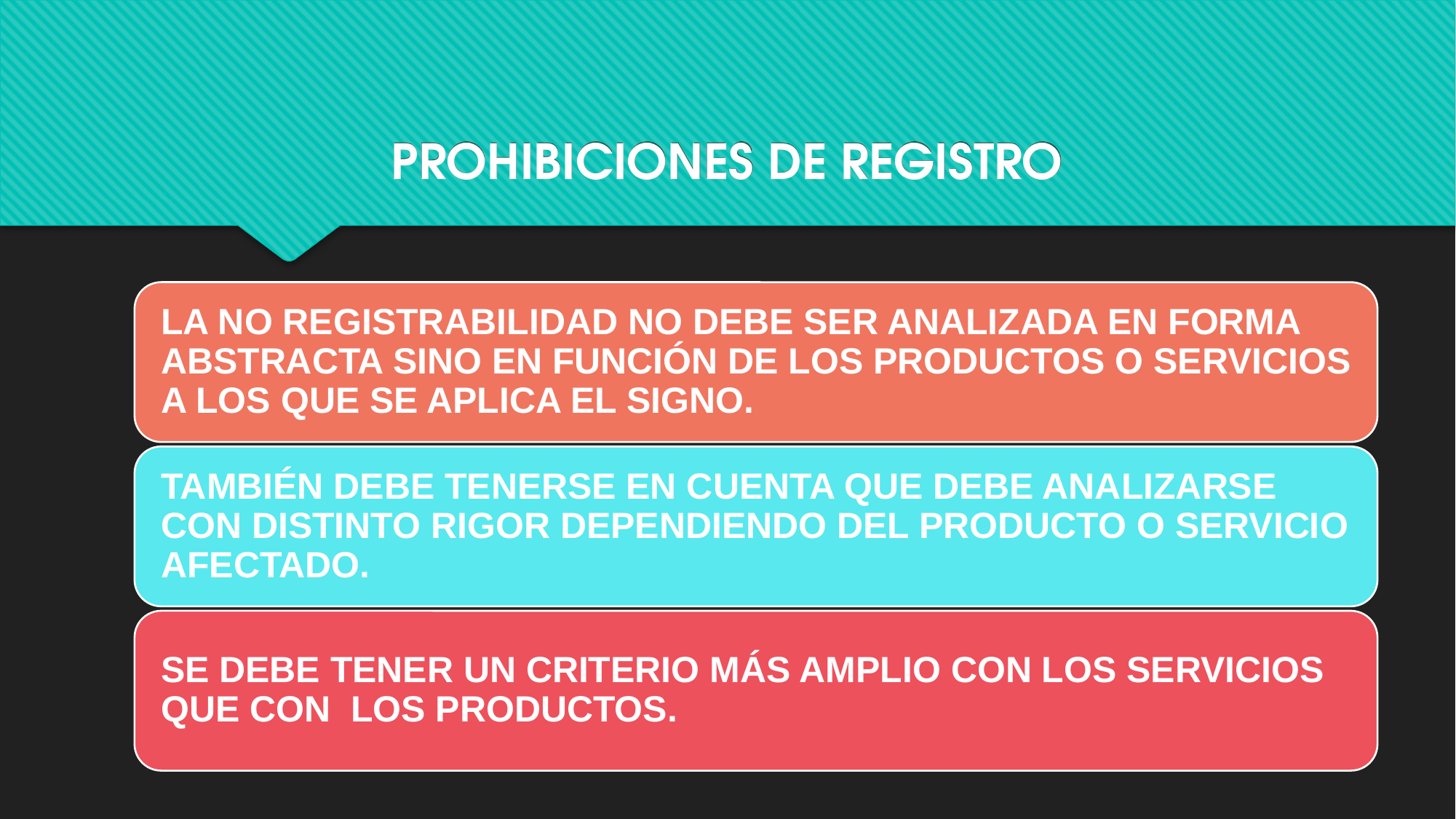

PROHIBICIONES DE REGISTRO

LA NO REGISTRABILIDAD NO DEBE SER ANALIZADA EN FORMA ABSTRACTA SINO EN FUNCIÓN DE LOS PRODUCTOS O SERVICIOS A LOS QUE SE APLICA EL SIGNO.
TAMBIÉN DEBE TENERSE EN CUENTA QUE DEBE ANALIZARSE CON DISTINTO RIGOR DEPENDIENDO DEL PRODUCTO O SERVICIO AFECTADO.
SE DEBE TENER UN CRITERIO MÁS AMPLIO CON LOS SERVICIOS QUE CON  LOS PRODUCTOS.